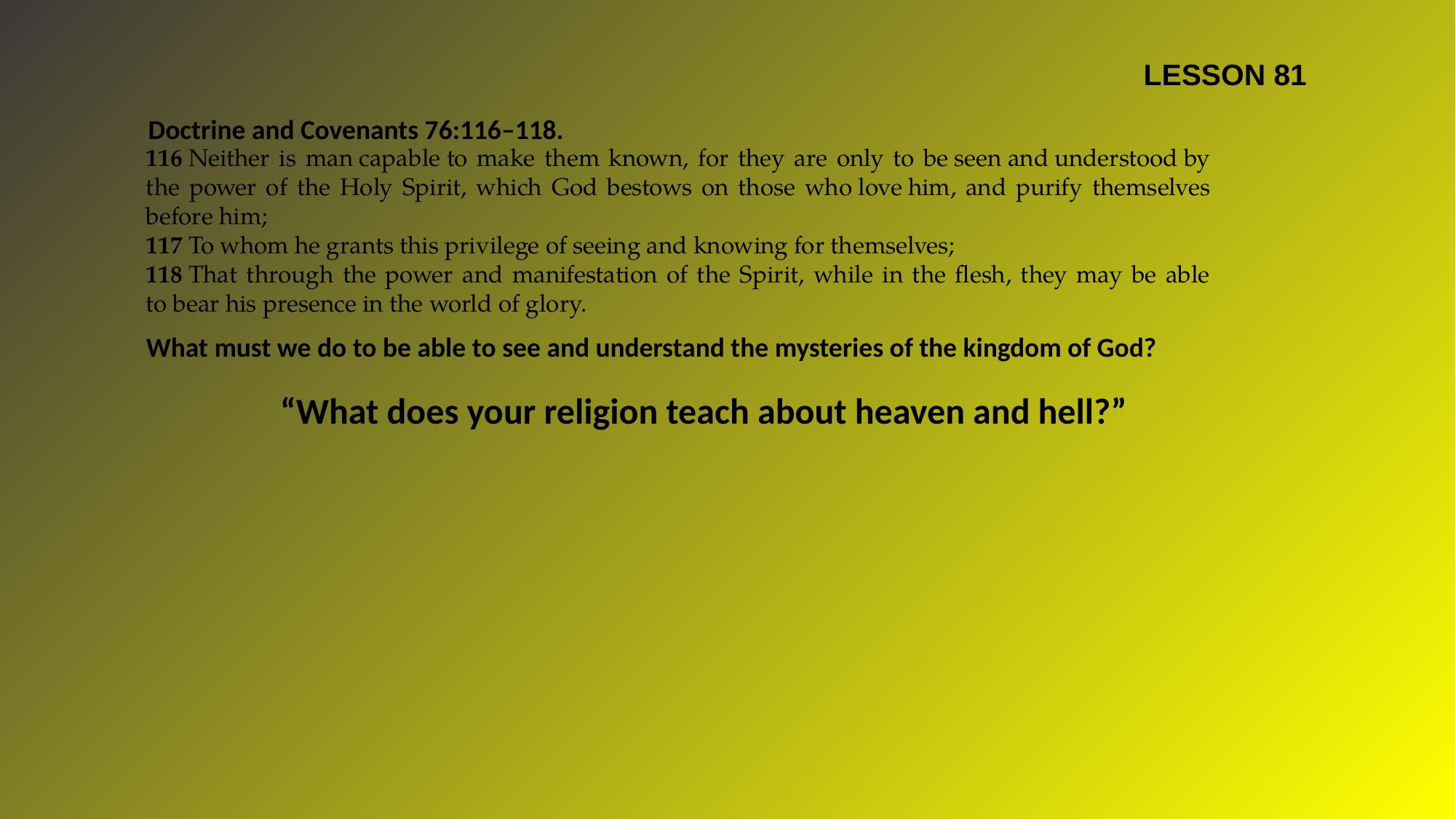

LESSON 81
Doctrine and Covenants 76:116–118.
116 Neither is man capable to make them known, for they are only to be seen and understood by the power of the Holy Spirit, which God bestows on those who love him, and purify themselves before him;
117 To whom he grants this privilege of seeing and knowing for themselves;
118 That through the power and manifestation of the Spirit, while in the flesh, they may be able to bear his presence in the world of glory.
What must we do to be able to see and understand the mysteries of the kingdom of God?
 “What does your religion teach about heaven and hell?”